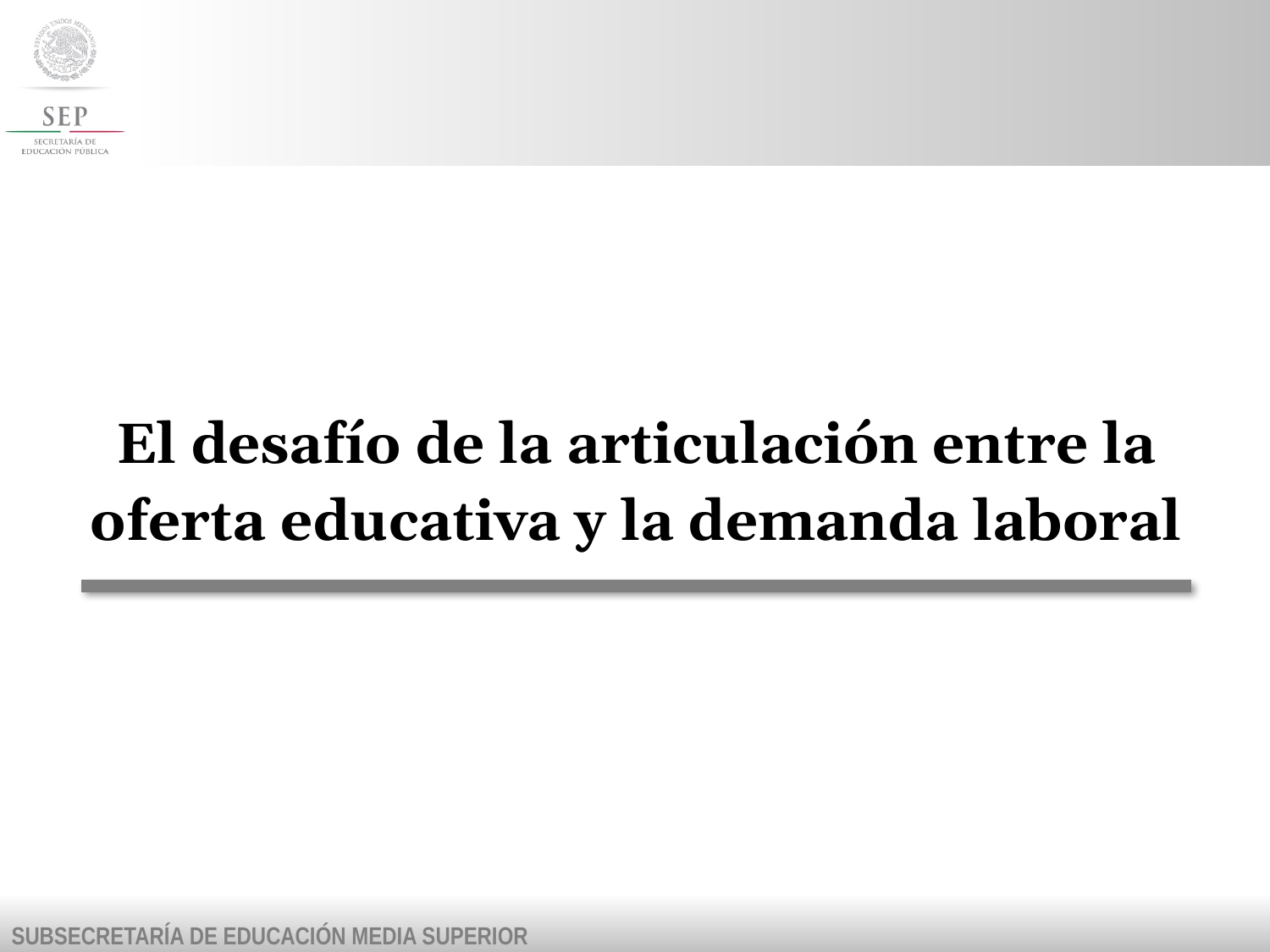

El desafío de la articulación entre la oferta educativa y la demanda laboral